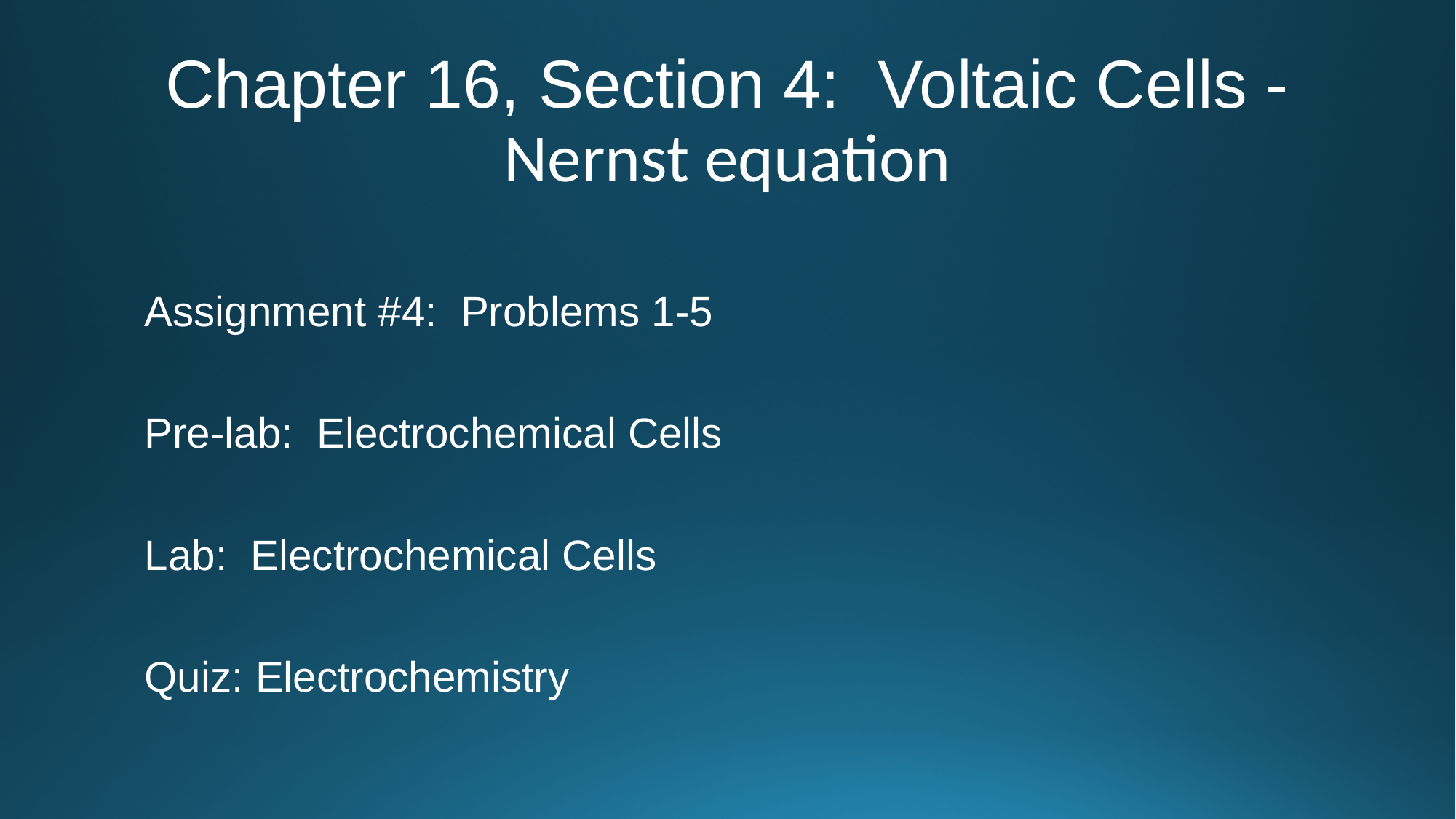

# Chapter 16, Section 4:  Voltaic Cells - Nernst equation

Assignment #4:  Problems 1-5

Pre-lab:  Electrochemical Cells

Lab:  Electrochemical Cells

Quiz: Electrochemistry